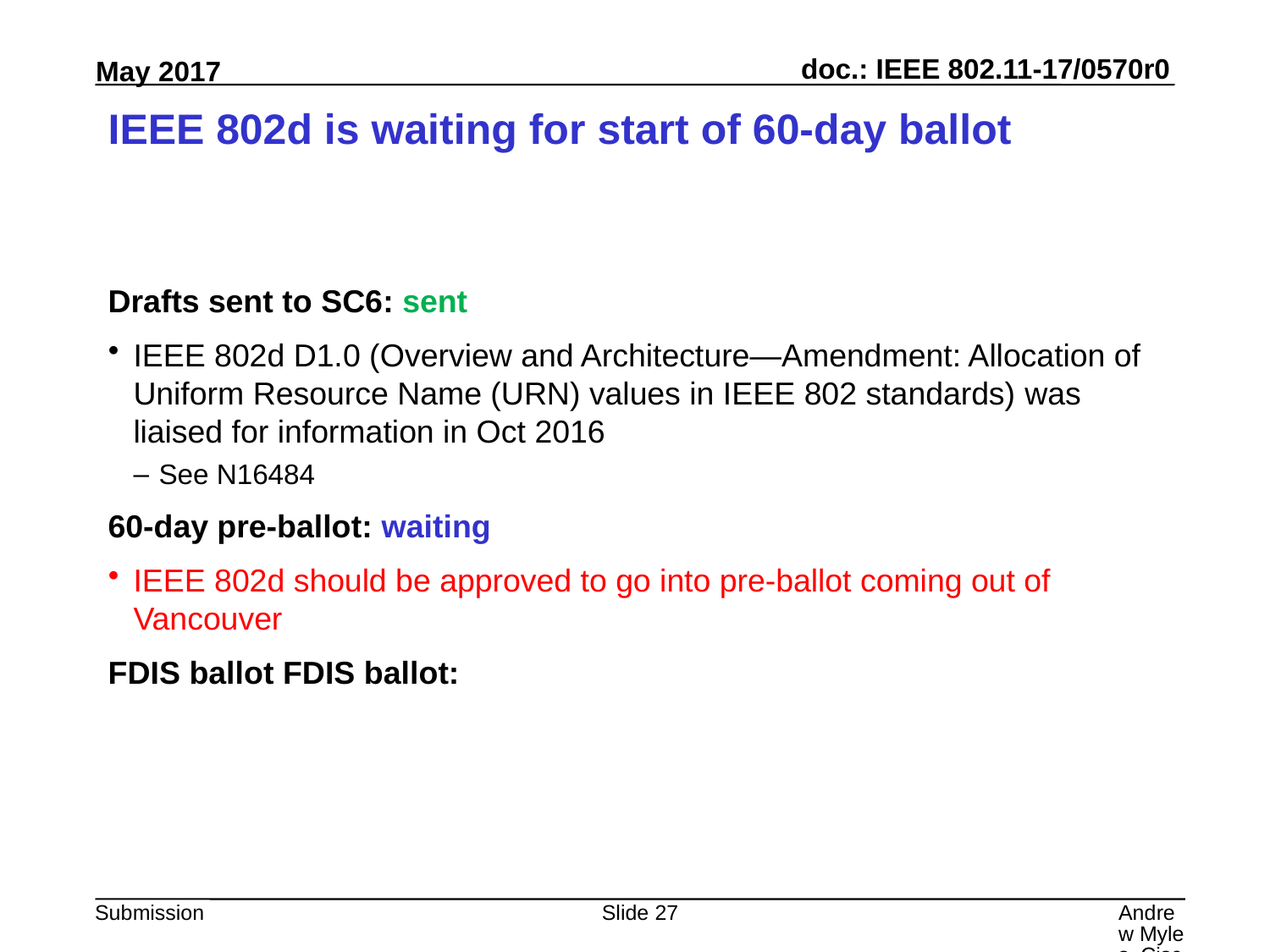

# IEEE 802d is waiting for start of 60-day ballot
Drafts sent to SC6: sent
IEEE 802d D1.0 (Overview and Architecture—Amendment: Allocation of Uniform Resource Name (URN) values in IEEE 802 standards) was liaised for information in Oct 2016
See N16484
60-day pre-ballot: waiting
IEEE 802d should be approved to go into pre-ballot coming out of Vancouver
FDIS ballot FDIS ballot:
Slide 27
Andrew Myles, Cisco